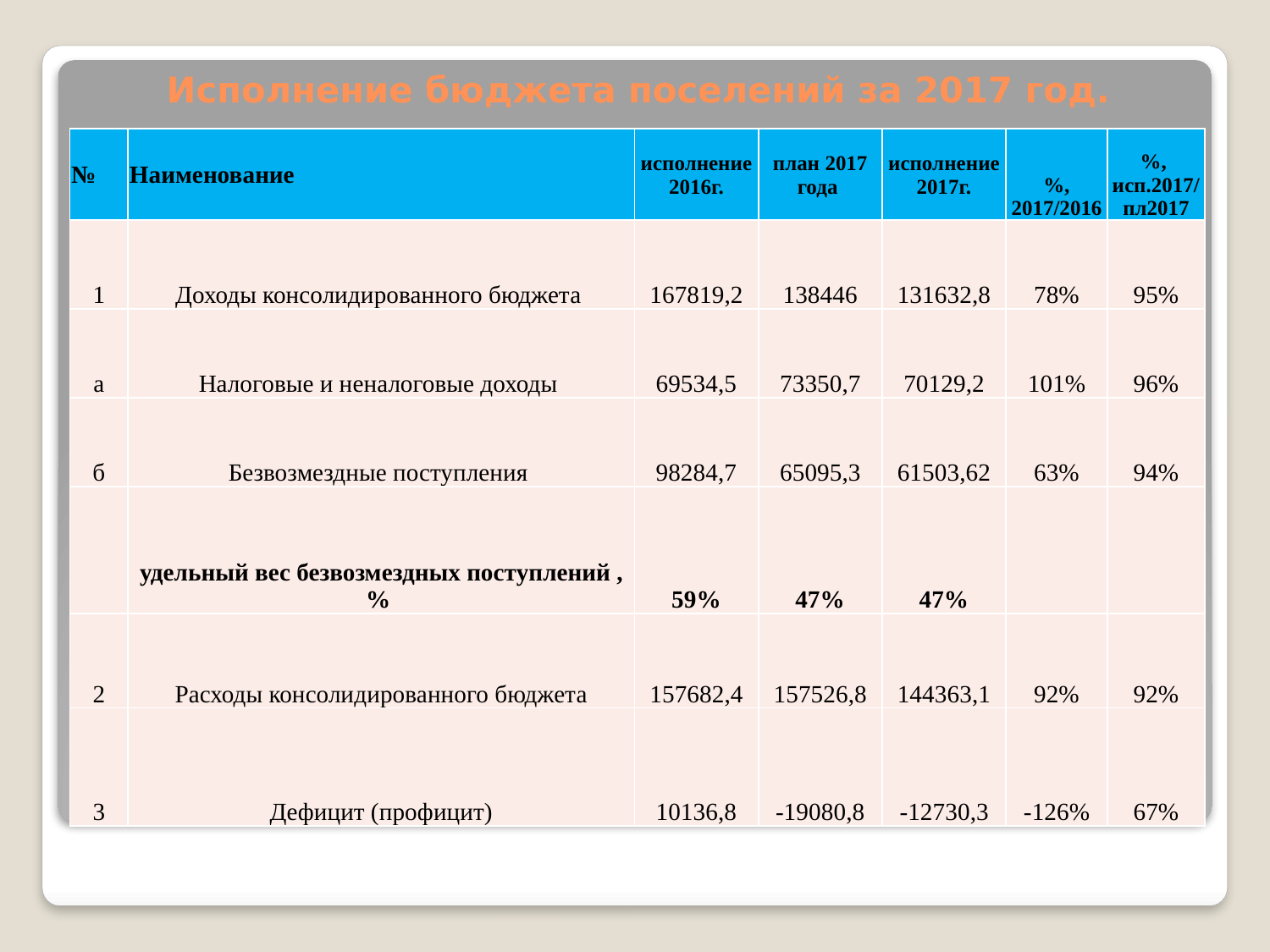

# Исполнение бюджета поселений за 2017 год.
| № | Наименование | исполнение 2016г. | план 2017 года | исполнение 2017г. | %, 2017/2016 | %, исп.2017/ пл2017 |
| --- | --- | --- | --- | --- | --- | --- |
| 1 | Доходы консолидированного бюджета | 167819,2 | 138446 | 131632,8 | 78% | 95% |
| а | Налоговые и неналоговые доходы | 69534,5 | 73350,7 | 70129,2 | 101% | 96% |
| б | Безвозмездные поступления | 98284,7 | 65095,3 | 61503,62 | 63% | 94% |
|  | удельный вес безвозмездных поступлений ,% | 59% | 47% | 47% |  |  |
| 2 | Расходы консолидированного бюджета | 157682,4 | 157526,8 | 144363,1 | 92% | 92% |
| 3 | Дефицит (профицит) | 10136,8 | -19080,8 | -12730,3 | -126% | 67% |